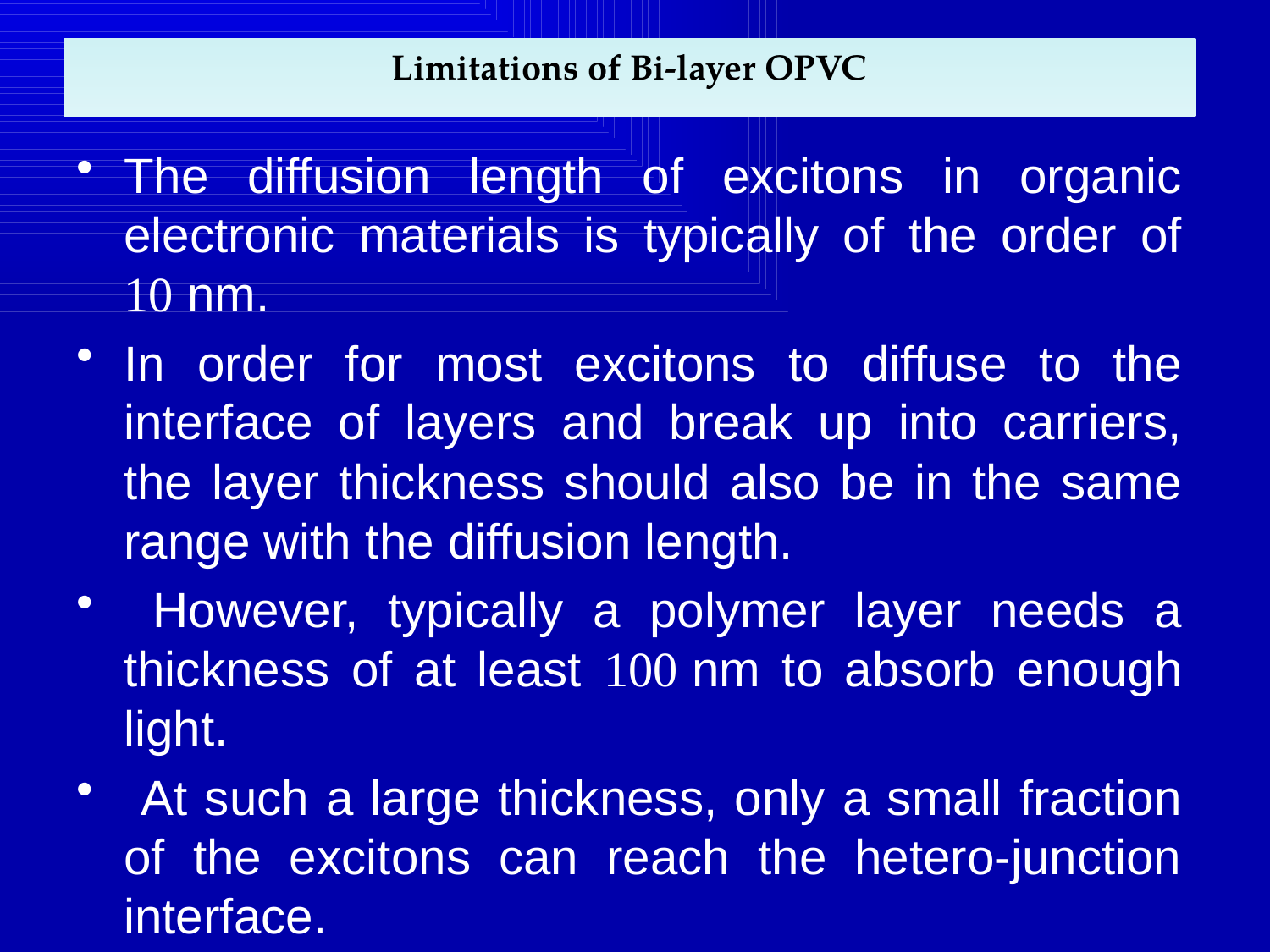

# Limitations of Bi-layer OPVC
The diffusion length of excitons in organic electronic materials is typically of the order of 10 nm.
In order for most excitons to diffuse to the interface of layers and break up into carriers, the layer thickness should also be in the same range with the diffusion length.
 However, typically a polymer layer needs a thickness of at least 100 nm to absorb enough light.
 At such a large thickness, only a small fraction of the excitons can reach the hetero-junction interface.
 To address this problem, a new type of hetero-junction photovoltaic cells are designed, which is the dispersed hetero-junction photovoltaic cells.